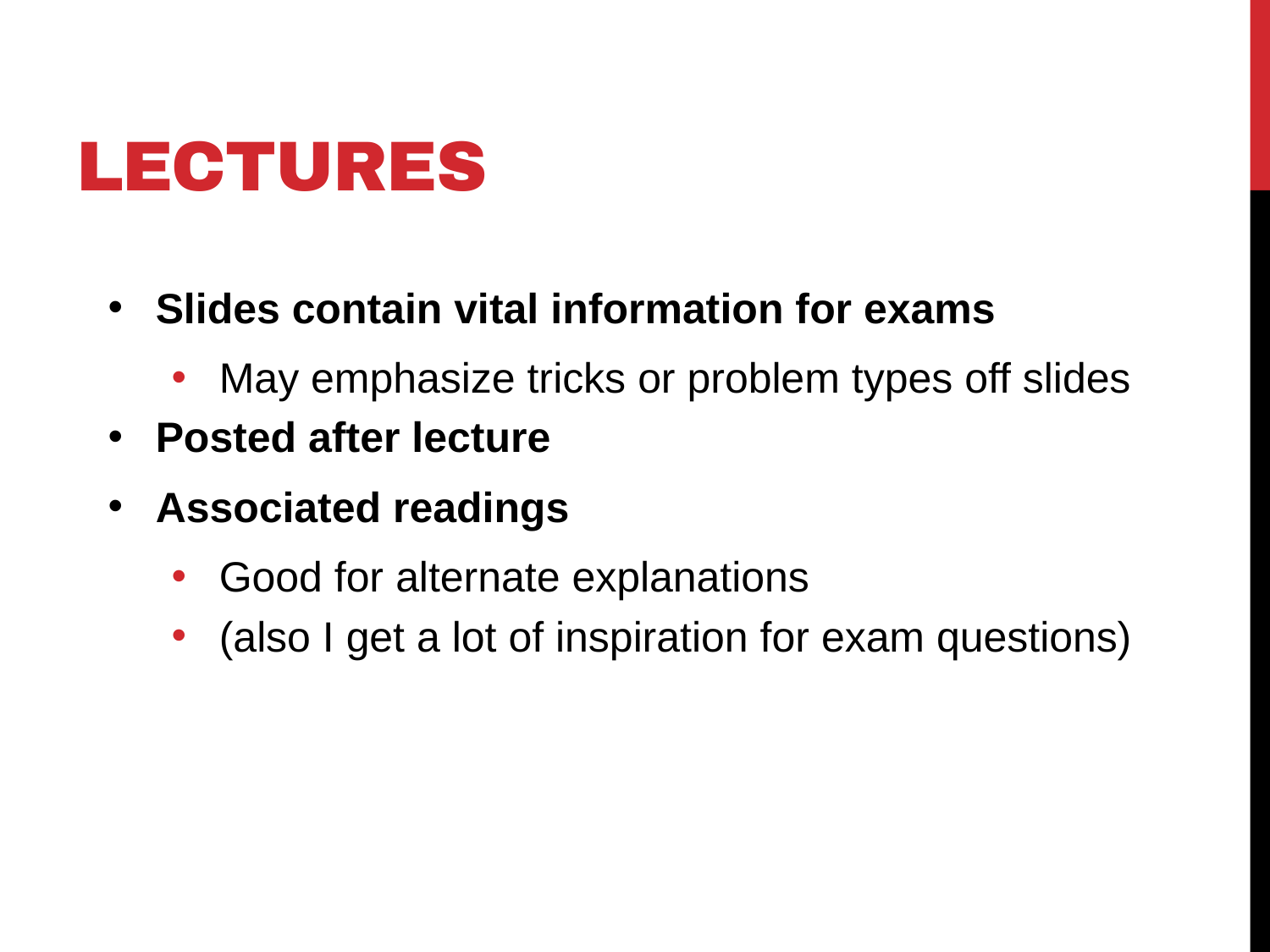

# Lectures
Slides contain vital information for exams
May emphasize tricks or problem types off slides
Posted after lecture
Associated readings
Good for alternate explanations
(also I get a lot of inspiration for exam questions)